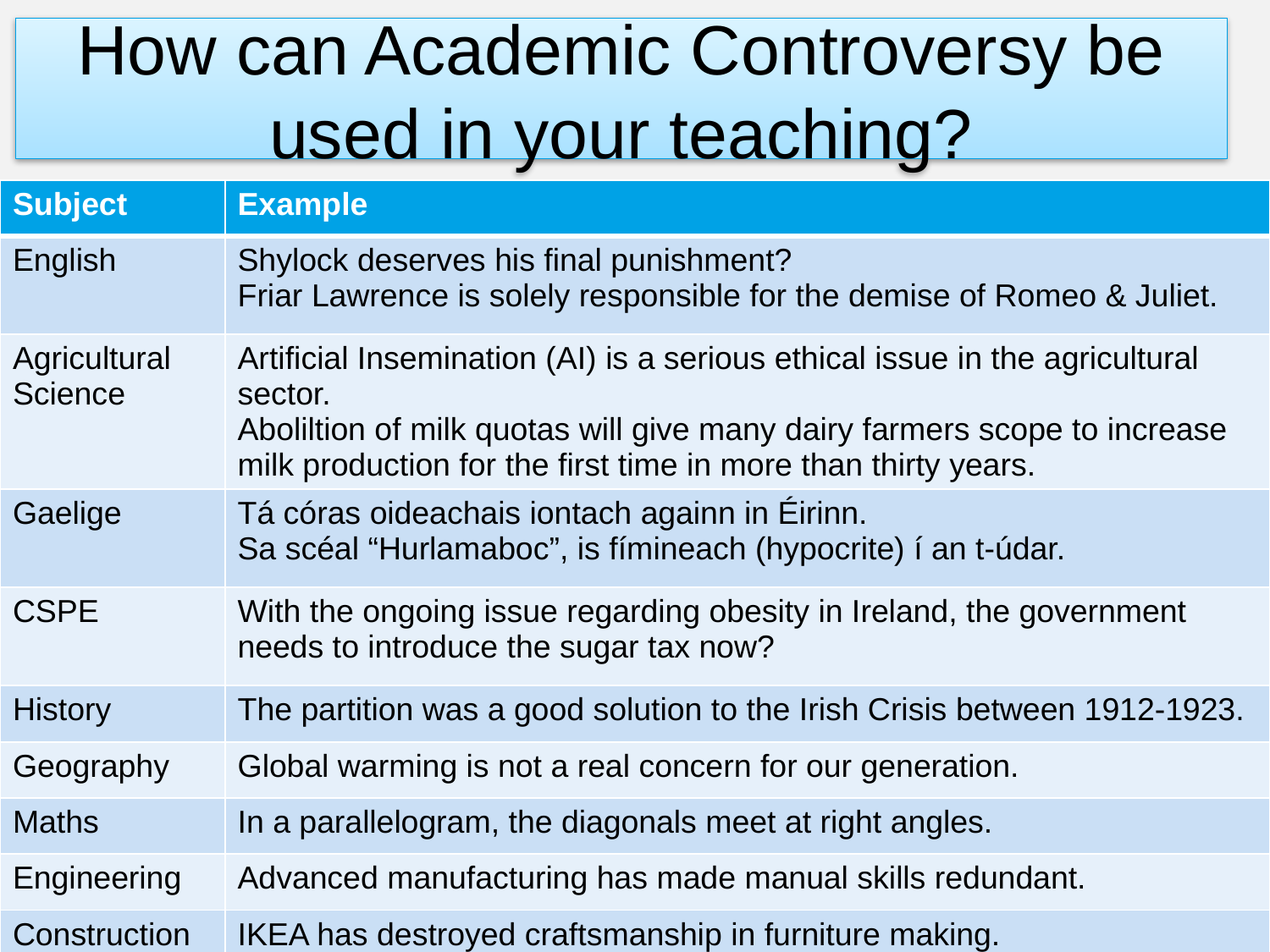

# How can Academic Controversy be used in your teaching?
| Subject | Example |
| --- | --- |
| English | Shylock deserves his final punishment? Friar Lawrence is solely responsible for the demise of Romeo & Juliet. |
| Agricultural Science | Artificial Insemination (AI) is a serious ethical issue in the agricultural sector. Aboliltion of milk quotas will give many dairy farmers scope to increase milk production for the first time in more than thirty years. |
| Gaelige | Tá córas oideachais iontach againn in Éirinn. Sa scéal “Hurlamaboc”, is fímineach (hypocrite) í an t-údar. |
| CSPE | With the ongoing issue regarding obesity in Ireland, the government needs to introduce the sugar tax now? |
| History | The partition was a good solution to the Irish Crisis between 1912-1923. |
| Geography | Global warming is not a real concern for our generation. |
| Maths | In a parallelogram, the diagonals meet at right angles. |
| Engineering | Advanced manufacturing has made manual skills redundant. |
| Construction | IKEA has destroyed craftsmanship in furniture making. |